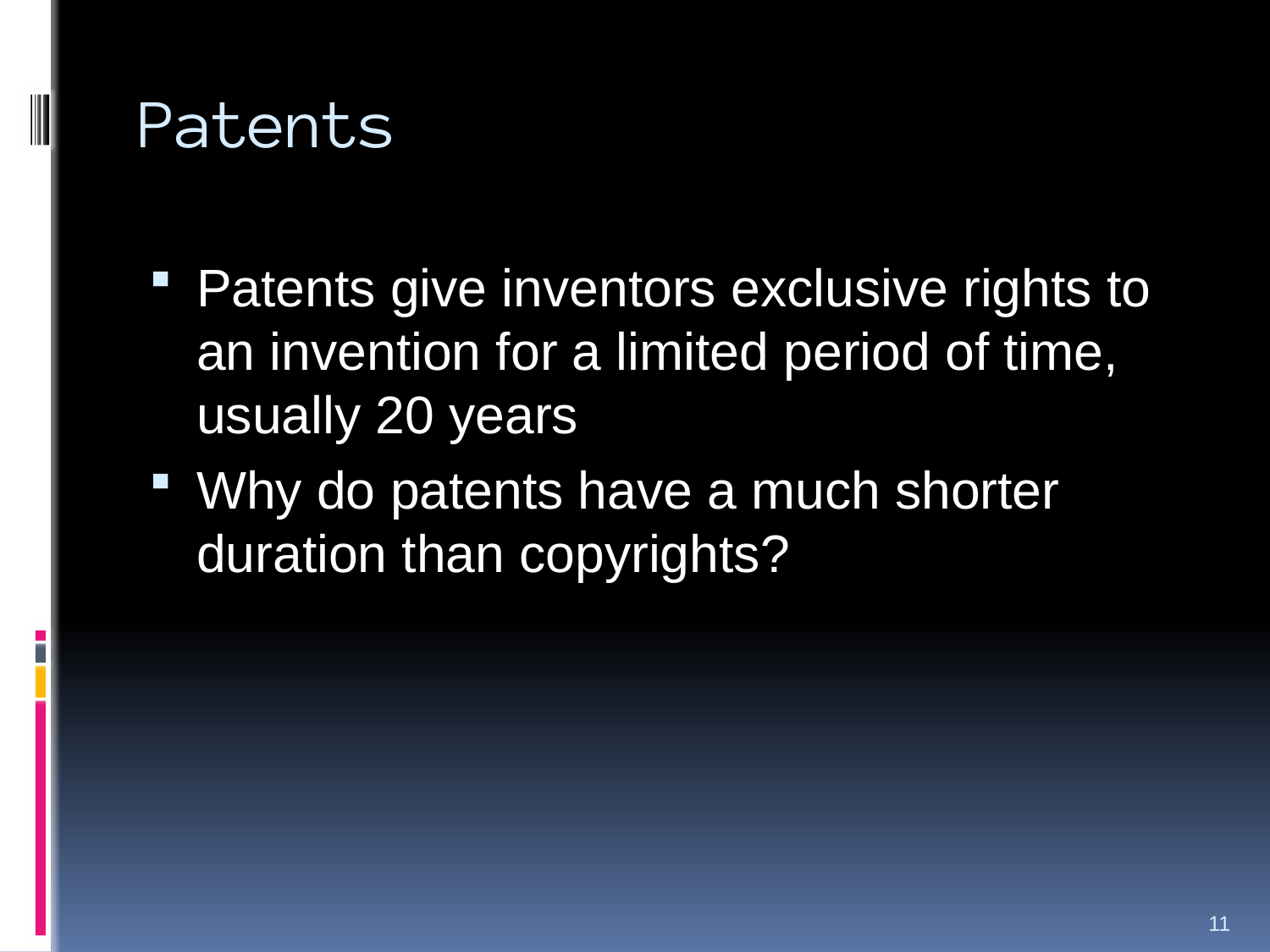

# Patents
Patents give inventors exclusive rights to an invention for a limited period of time, usually 20 years
Why do patents have a much shorter duration than copyrights?
11